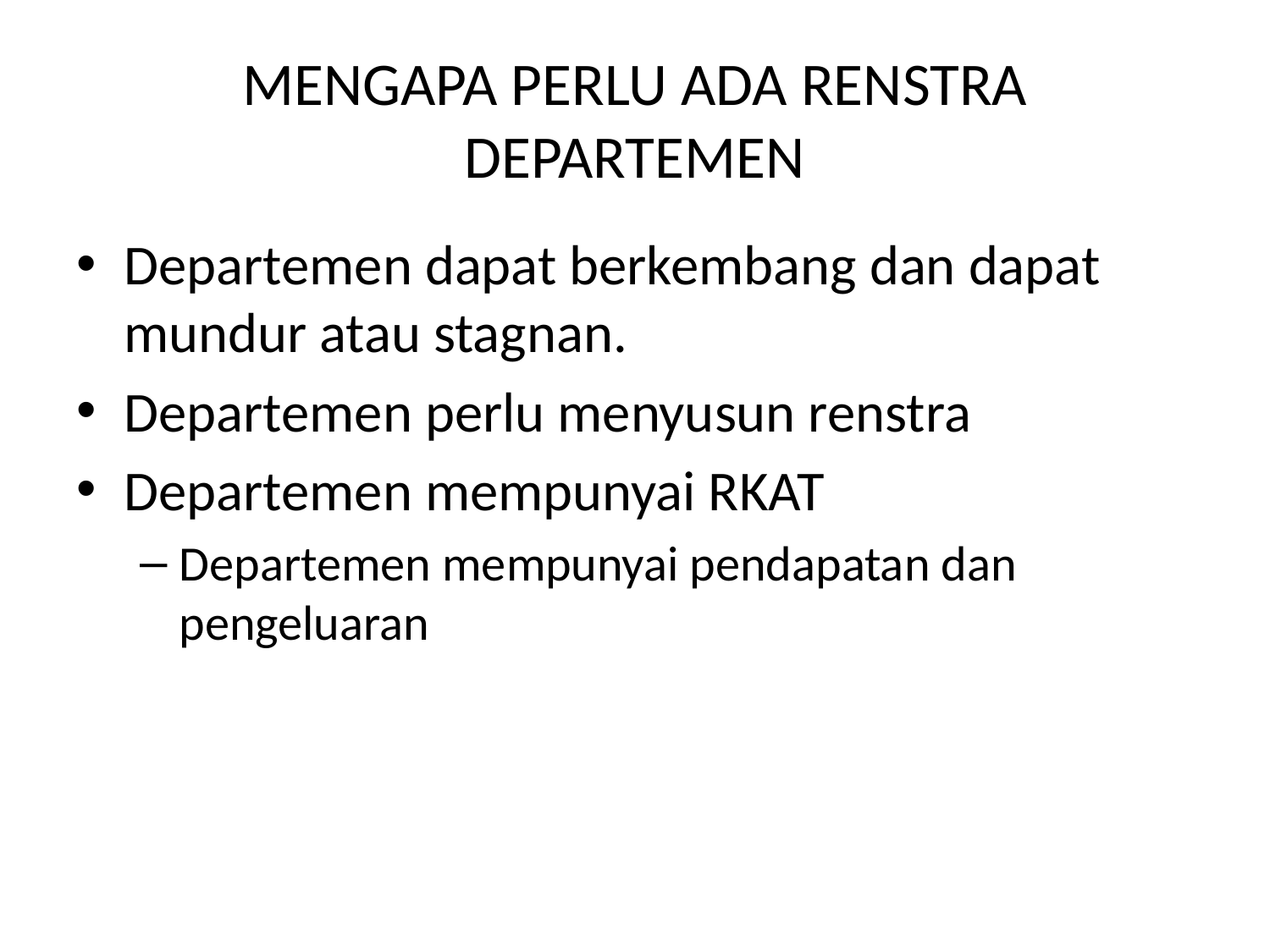

# MENGAPA PERLU ADA RENSTRA DEPARTEMEN
Departemen dapat berkembang dan dapat mundur atau stagnan.
Departemen perlu menyusun renstra
Departemen mempunyai RKAT
Departemen mempunyai pendapatan dan pengeluaran